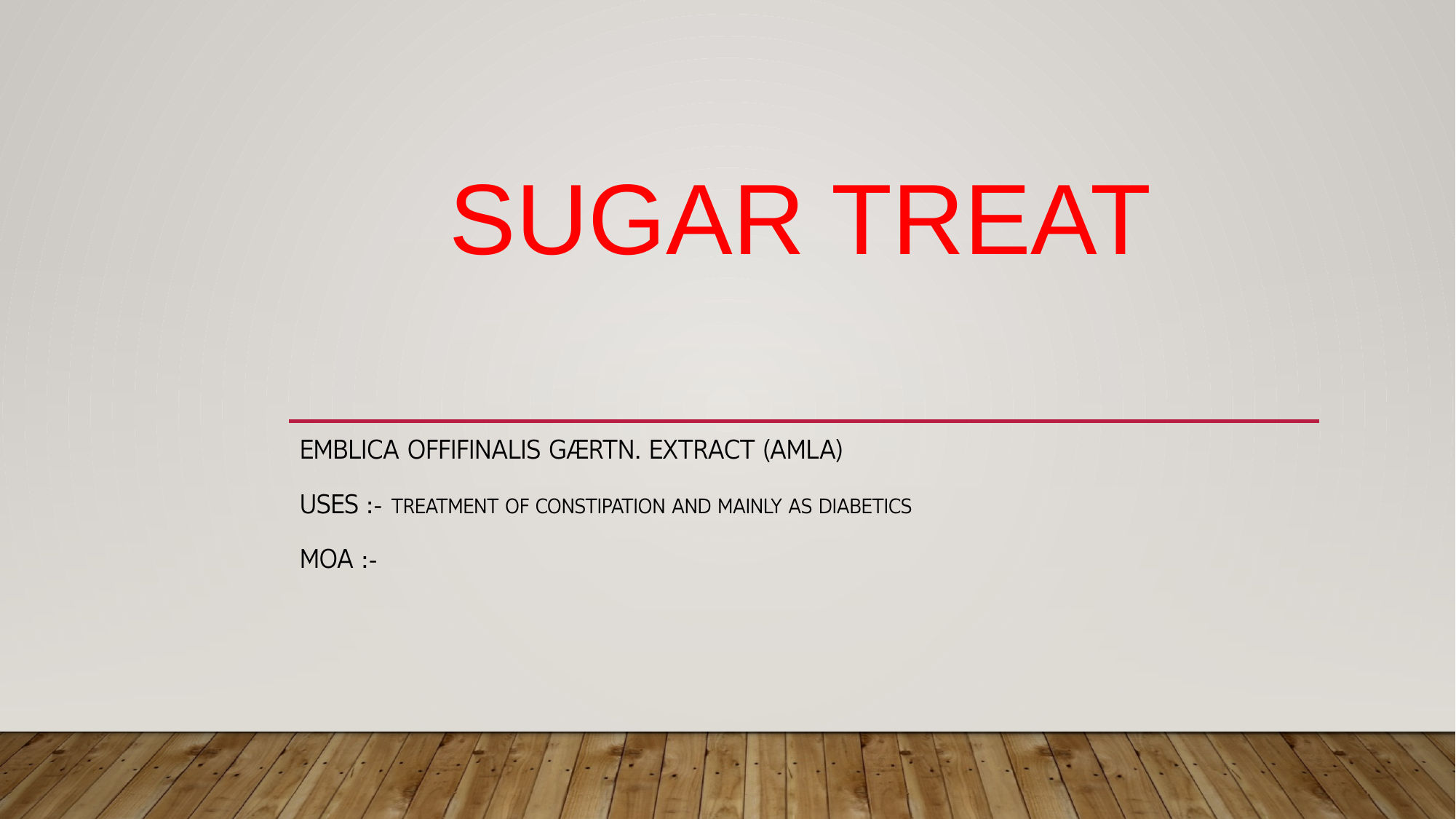

# Sugar treat
Emblica offifinalis gaertn. Extract (amla)
Uses :- treatment of constipation and mainly as diabetics
Moa :-